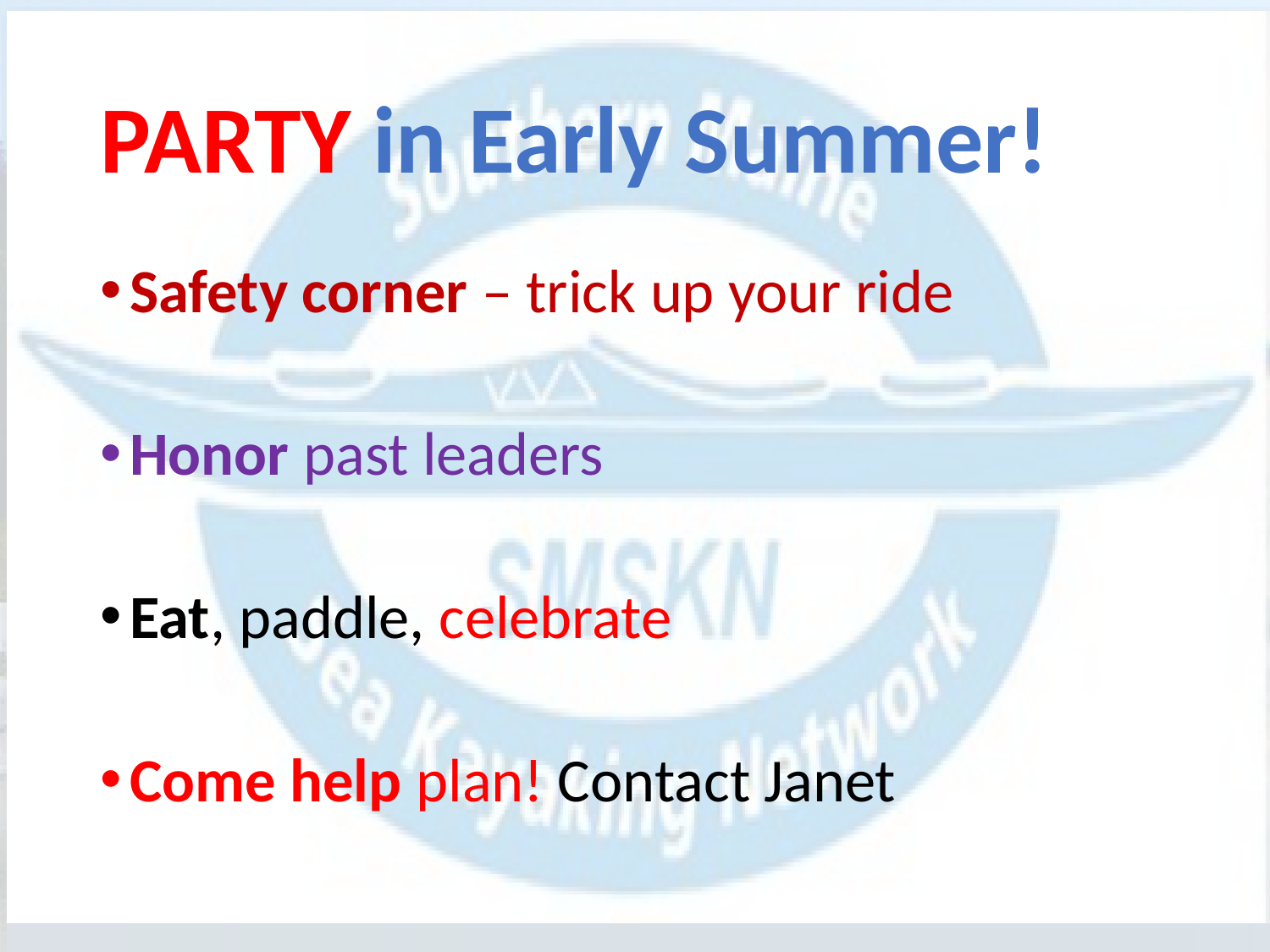

# PARTY in Early Summer!
Safety corner – trick up your ride

Honor past leaders

Eat, paddle, celebrate

Come help plan! Contact Janet